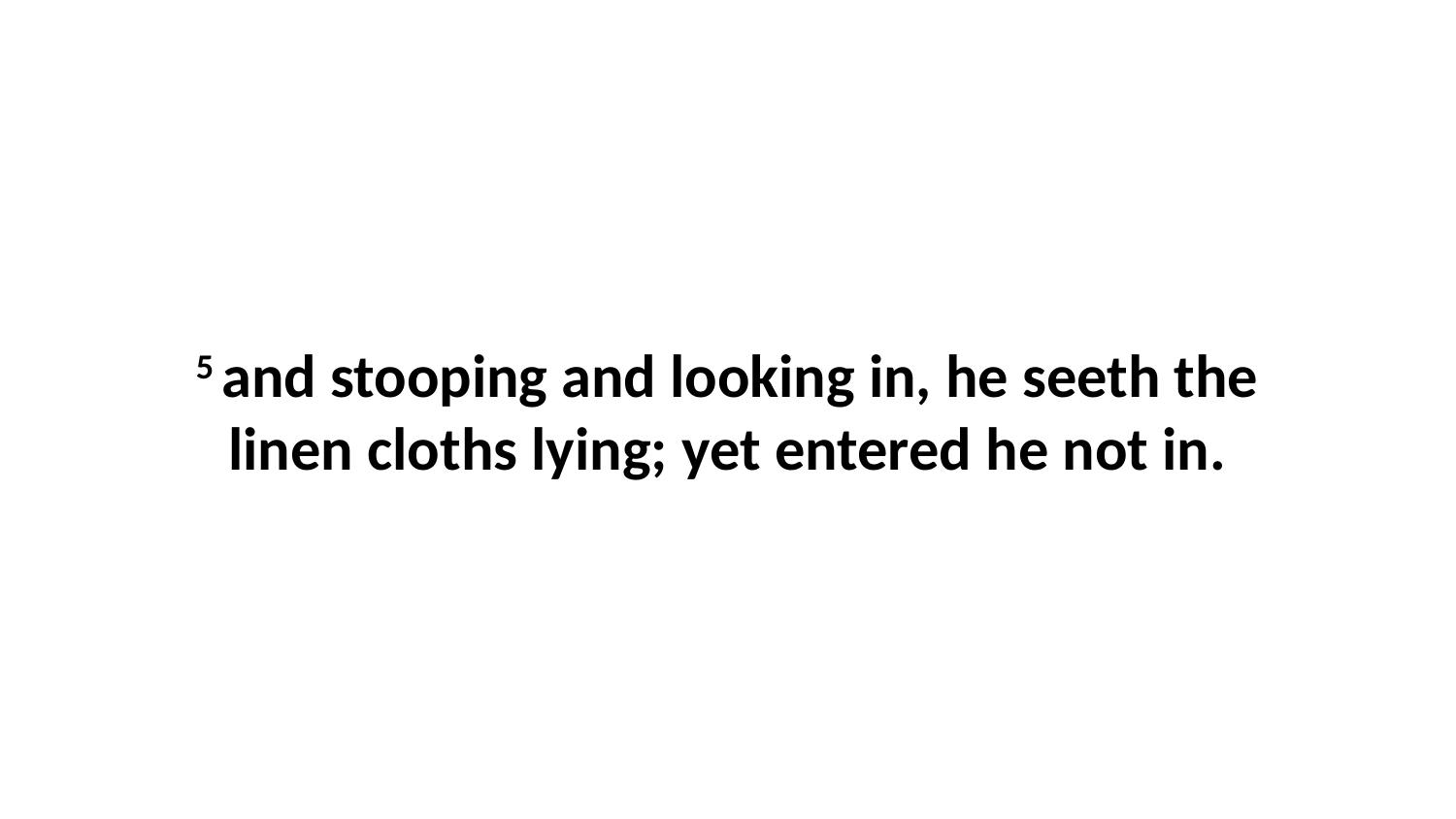

5 and stooping and looking in, he seeth the linen cloths lying; yet entered he not in.